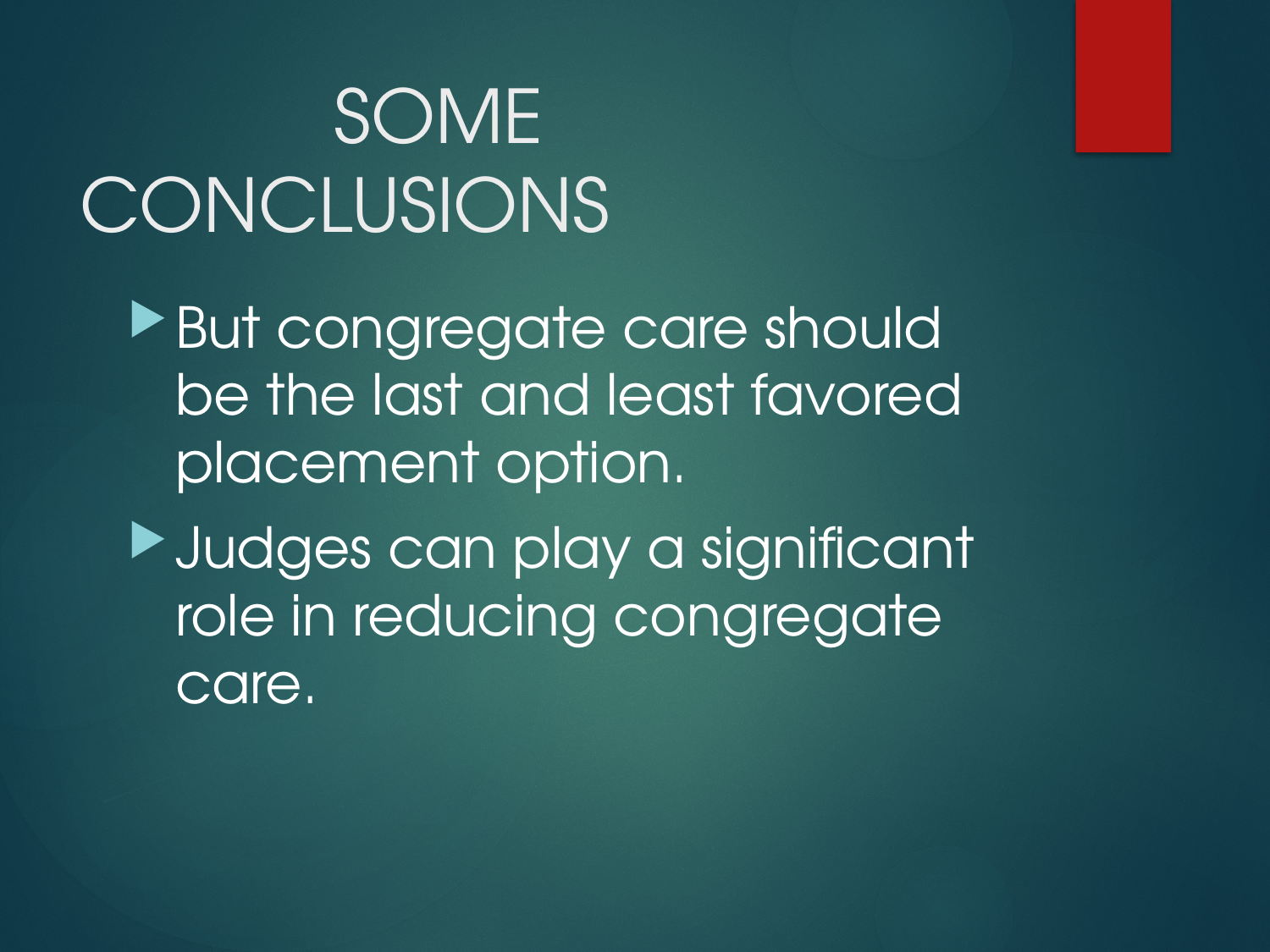

# SOME CONCLUSIONS
But congregate care should be the last and least favored placement option.
Judges can play a significant role in reducing congregate care.